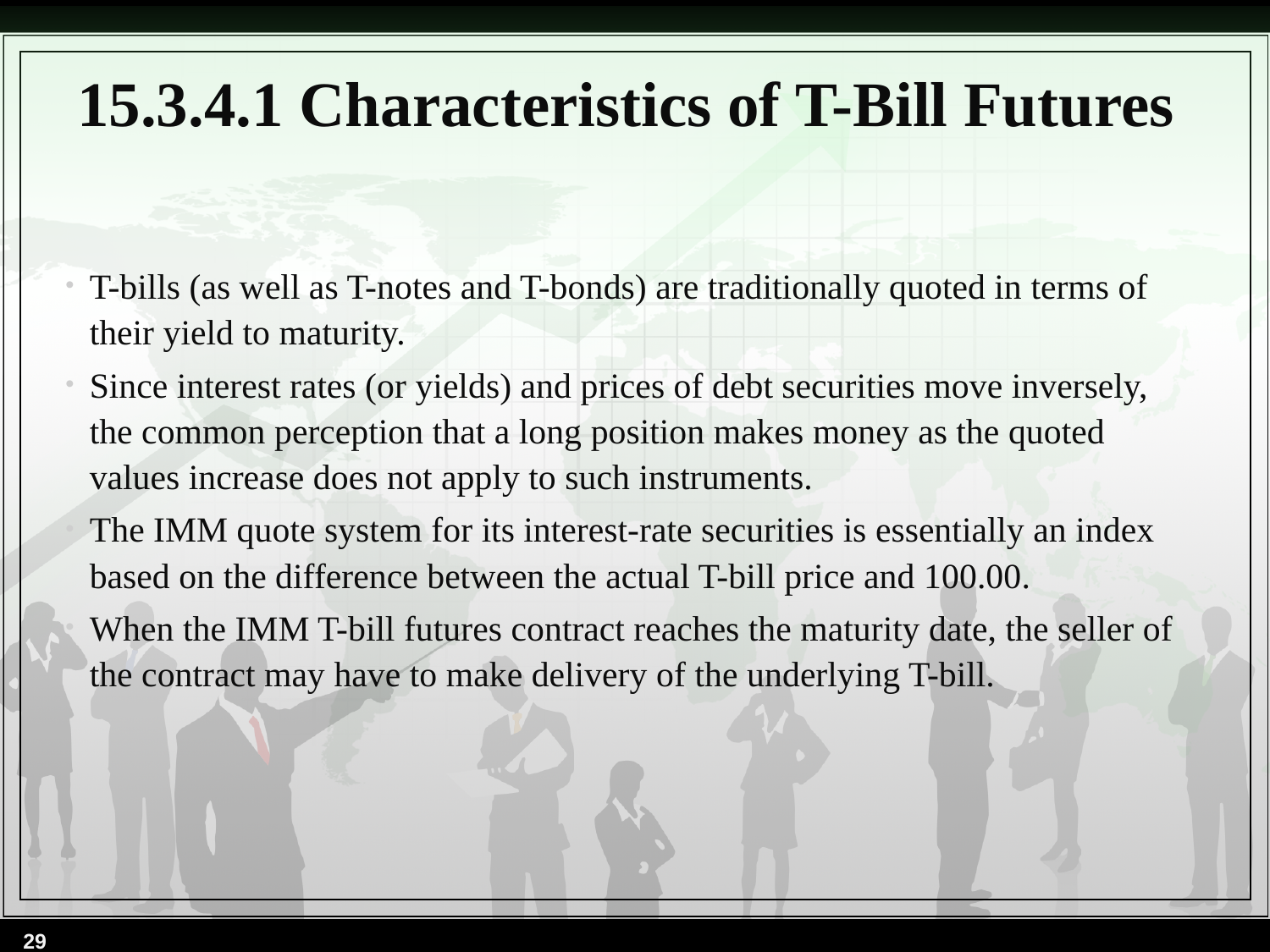

# 15.3.4.1 Characteristics of T-Bill Futures
T-bills (as well as T-notes and T-bonds) are traditionally quoted in terms of their yield to maturity.
Since interest rates (or yields) and prices of debt securities move inversely, the common perception that a long position makes money as the quoted values increase does not apply to such instruments.
The IMM quote system for its interest-rate securities is essentially an index based on the difference between the actual T-bill price and 100.00.
When the IMM T-bill futures contract reaches the maturity date, the seller of the contract may have to make delivery of the underlying T-bill.
29